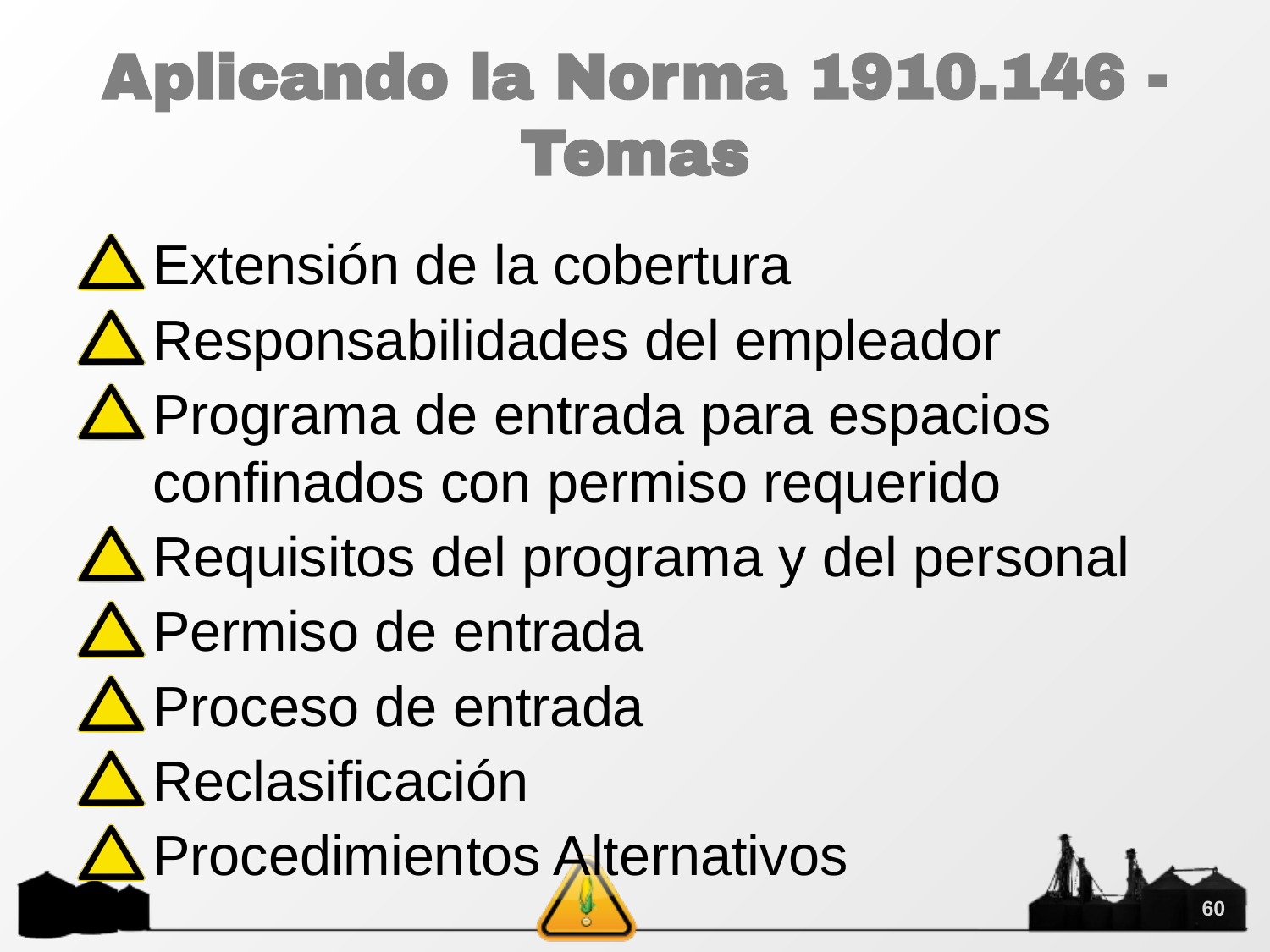

# Aplicando la Norma 1910.146 - Temas
Extensión de la cobertura
Responsabilidades del empleador
Programa de entrada para espacios confinados con permiso requerido
Requisitos del programa y del personal
Permiso de entrada
Proceso de entrada
Reclasificación
Procedimientos Alternativos
60